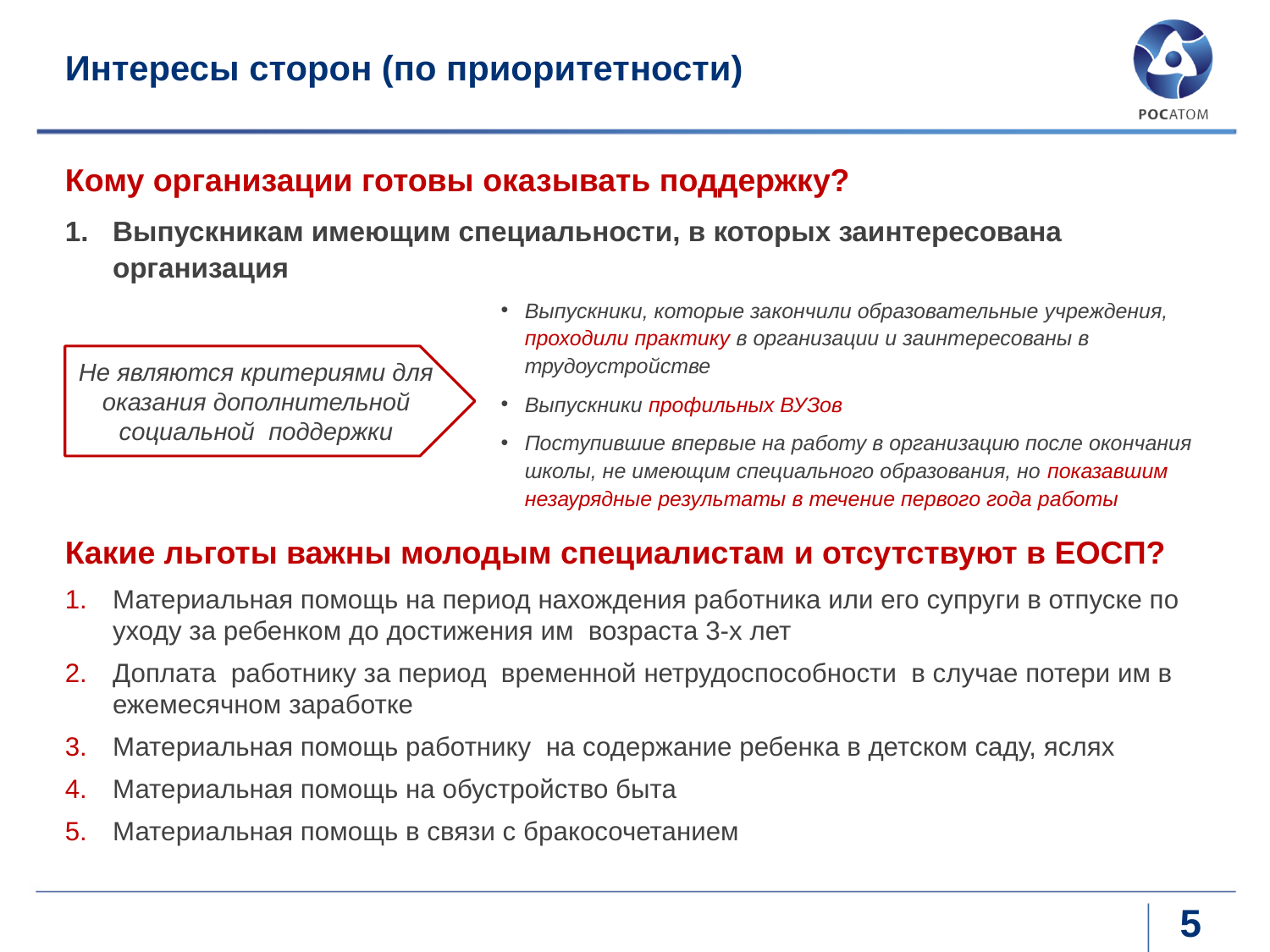

# Интересы сторон (по приоритетности)
Кому организации готовы оказывать поддержку?
Выпускникам имеющим специальности, в которых заинтересована организация
Выпускники, которые закончили образовательные учреждения, проходили практику в организации и заинтересованы в трудоустройстве
Выпускники профильных ВУЗов
Поступившие впервые на работу в организацию после окончания школы, не имеющим специального образования, но показавшим незаурядные результаты в течение первого года работы
Какие льготы важны молодым специалистам и отсутствуют в ЕОСП?
Материальная помощь на период нахождения работника или его супруги в отпуске по уходу за ребенком до достижения им  возраста 3-х лет
Доплата  работнику за период  временной нетрудоспособности  в случае потери им в ежемесячном заработке
Материальная помощь работнику  на содержание ребенка в детском саду, яслях
Материальная помощь на обустройство быта
Материальная помощь в связи с бракосочетанием

Не являются критериями для оказания дополнительной социальной  поддержки
5